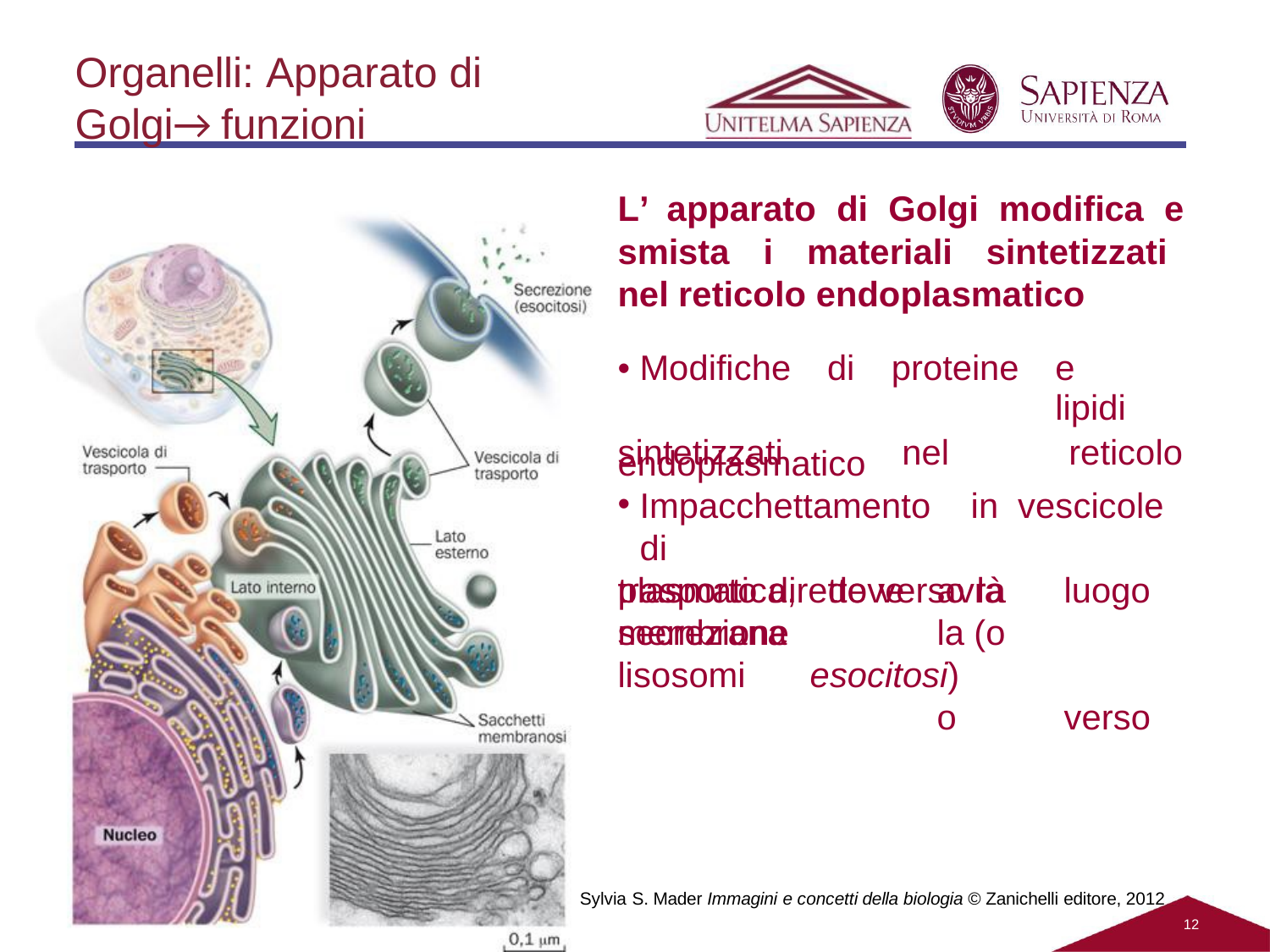

Organelli: Apparato di Golgi→ funzioni

L’  apparato  di  Golgi  modifica  e smista  i  materiali  sintetizzati  nel reticolo endoplasmatico
| Modifiche | di | proteine | e lipidi |
| --- | --- | --- | --- |
| sintetizzati |  | nel | reticolo |
endoplasmatico
Impacchettamento	in  vescicole  di
trasporto dirette verso la membrana
plasmatica, secrezione lisosomi
dove	avrà	luogo	la (o	esocitosi)		o	verso
Sylvia S. Mader Immagini e concetti della biologia © Zanichelli editore, 2012
12